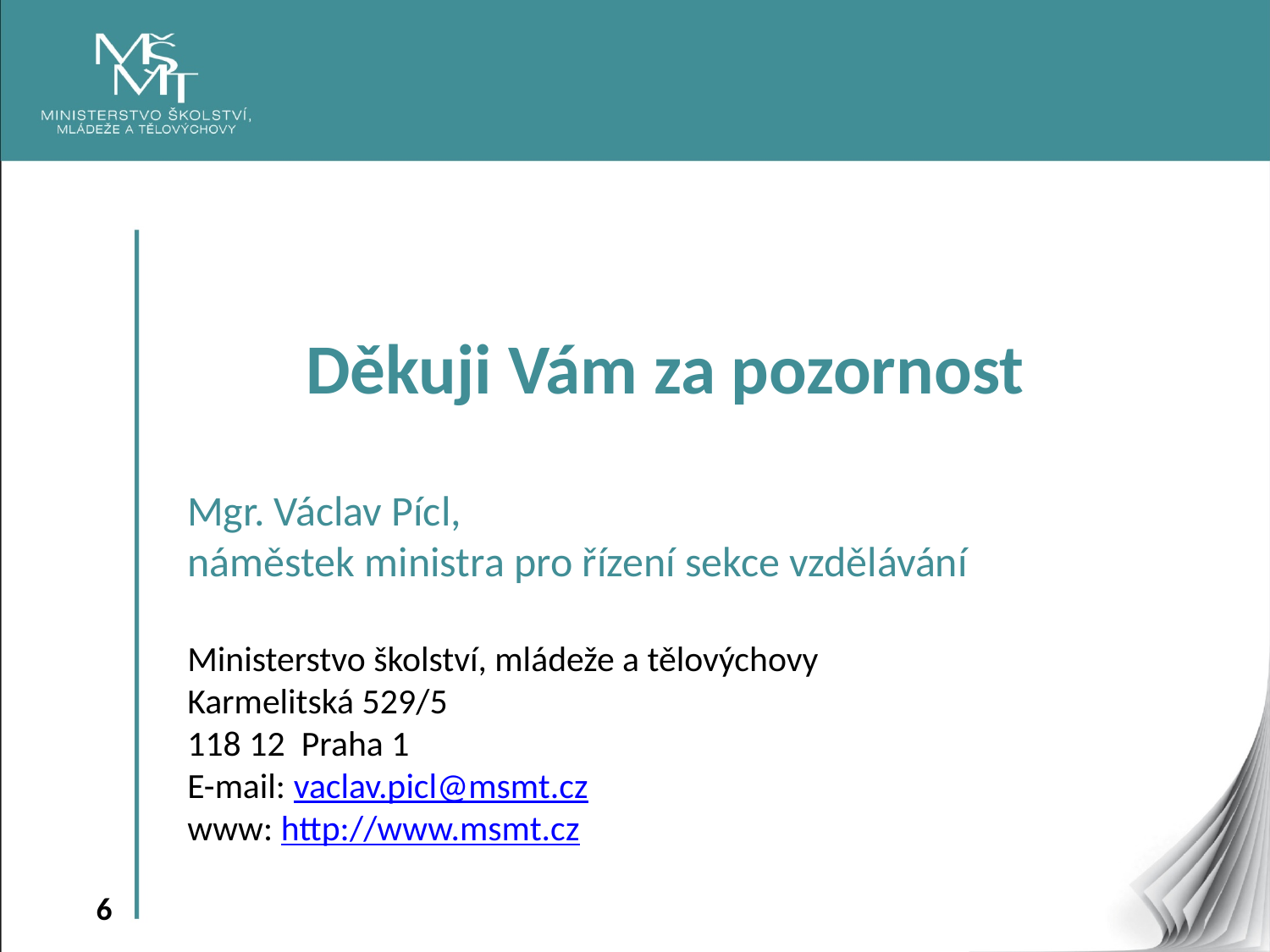

Mgr. Václav Pícl,
náměstek ministra pro řízení sekce vzdělávání

Ministerstvo školství, mládeže a tělovýchovy
Karmelitská 529/5
118 12  Praha 1
E-mail: vaclav.picl@msmt.cz
www: http://www.msmt.cz

Děkuji Vám za pozornost